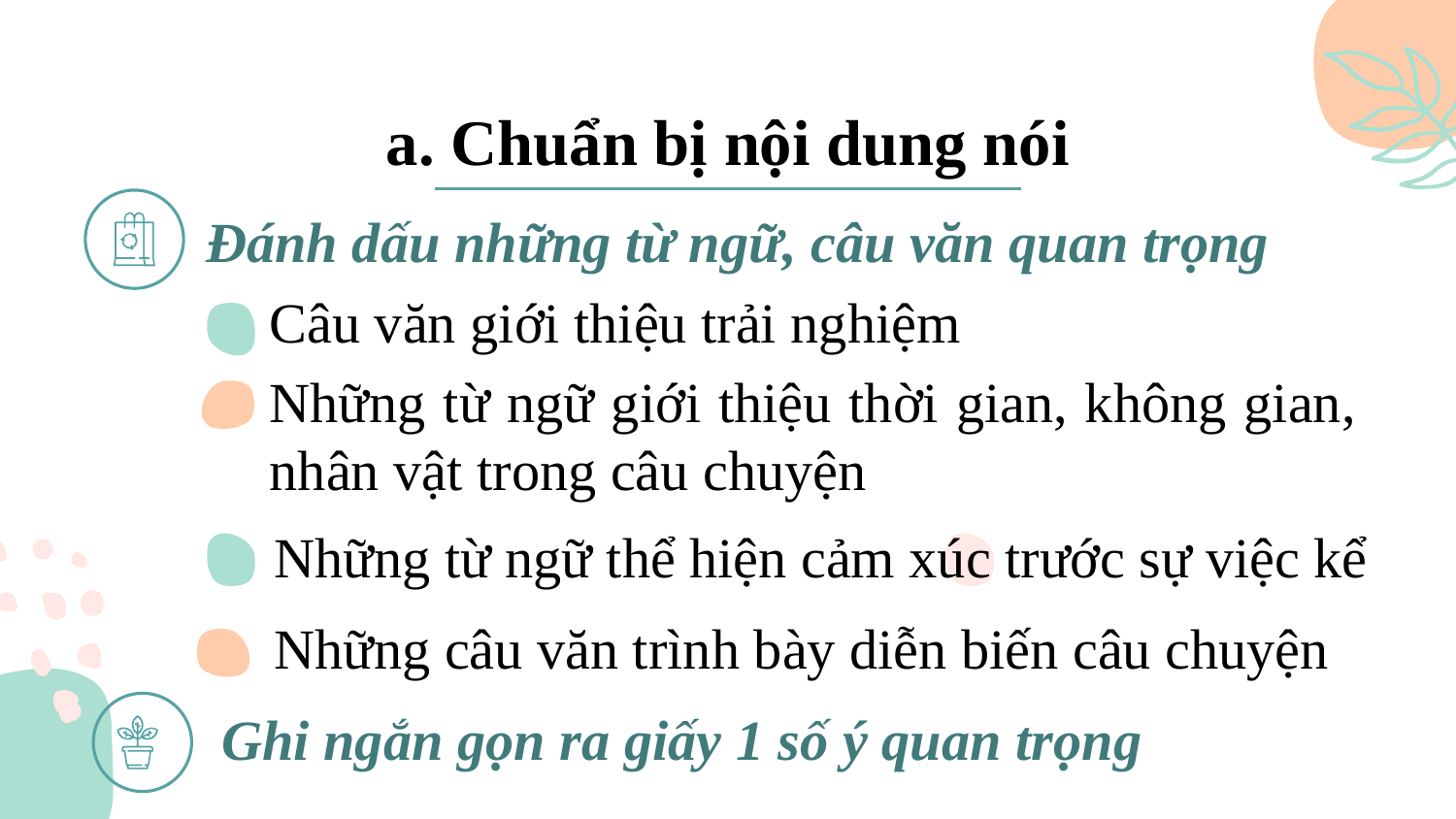

a. Chuẩn bị nội dung nói

Đánh dấu những từ ngữ, câu văn quan trọng

Câu văn giới thiệu trải nghiệm

Những từ ngữ giới thiệu thời gian, không gian, nhân vật trong câu chuyện

Những từ ngữ thể hiện cảm xúc trước sự việc kể

Những câu văn trình bày diễn biến câu chuyện

Ghi ngắn gọn ra giấy 1 số ý quan trọng